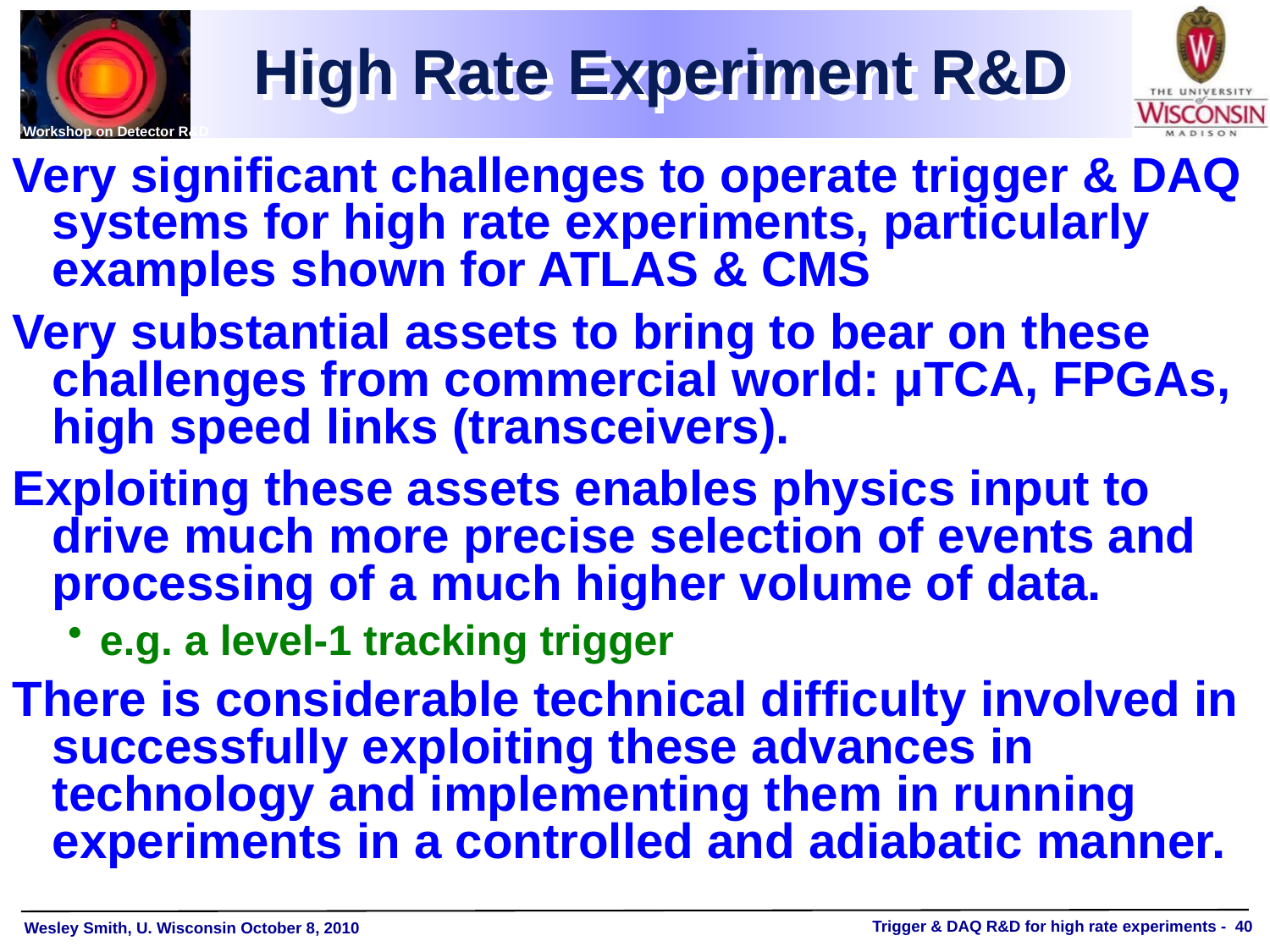

# High Rate Experiment R&D
Very significant challenges to operate trigger & DAQ systems for high rate experiments, particularly examples shown for ATLAS & CMS
Very substantial assets to bring to bear on these challenges from commercial world: μTCA, FPGAs, high speed links (transceivers).
Exploiting these assets enables physics input to drive much more precise selection of events and processing of a much higher volume of data.
e.g. a level-1 tracking trigger
There is considerable technical difficulty involved in successfully exploiting these advances in technology and implementing them in running experiments in a controlled and adiabatic manner.